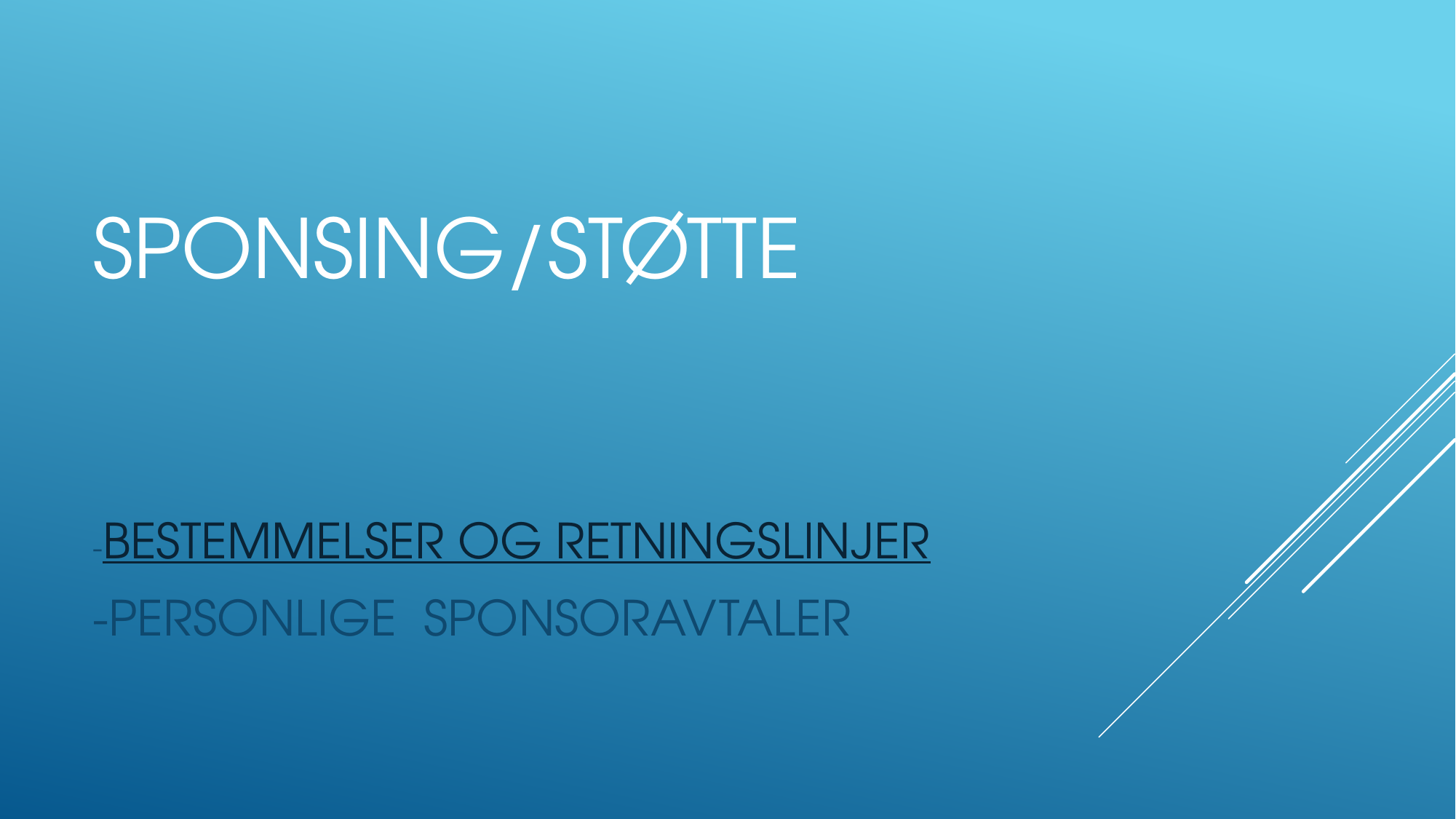

# SPONSING/STØTTE
-BESTEMMELSER OG RETNINGSLINJER
-PERSONLIGE  SPONSORAVTALER